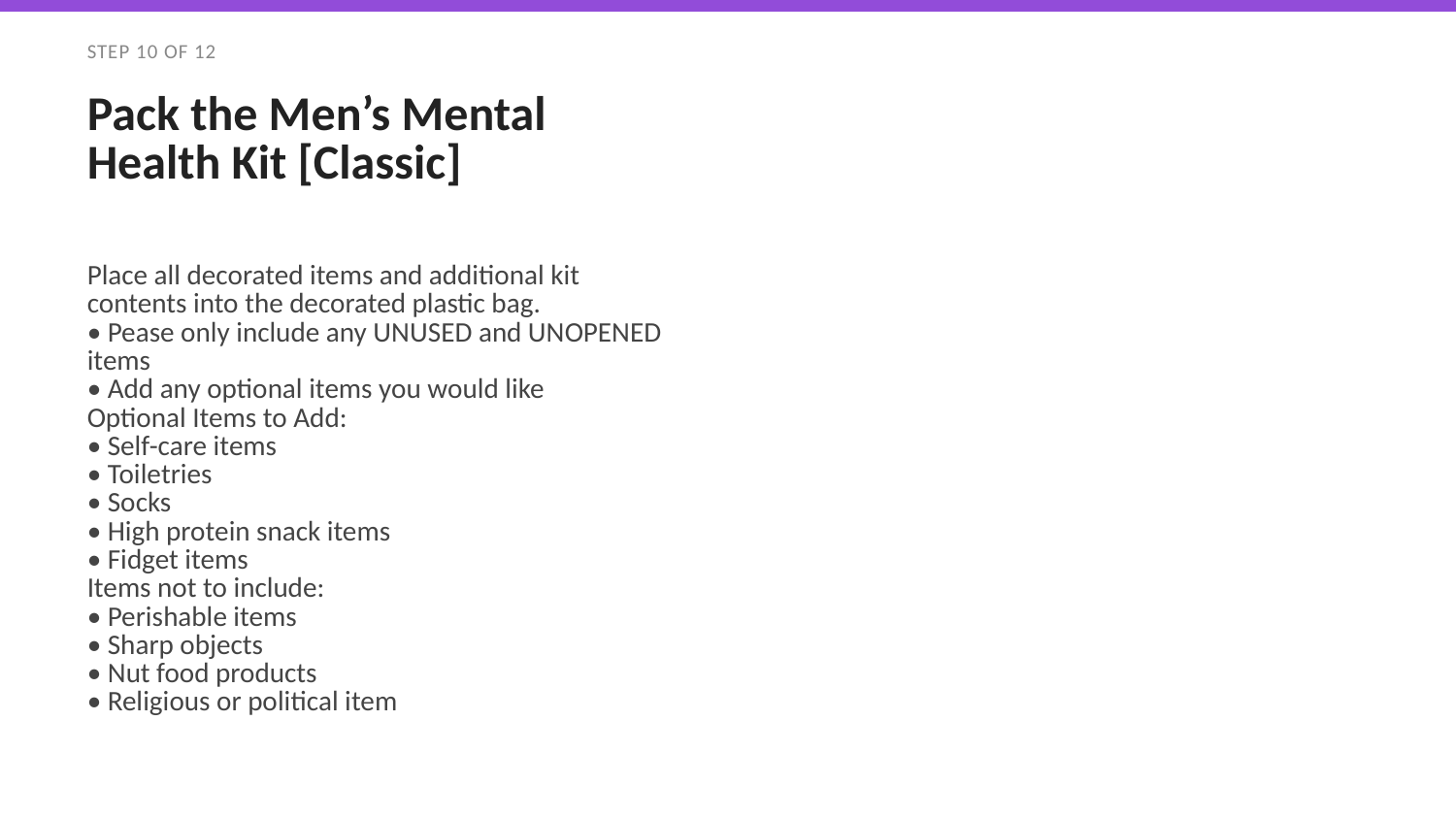

STEP 10 OF 12
Pack the Men’s Mental Health Kit [Classic]
Place all decorated items and additional kit contents into the decorated plastic bag.
• Pease only include any UNUSED and UNOPENED items
• Add any optional items you would like
Optional Items to Add:
• Self-care items
• Toiletries
• Socks
• High protein snack items
• Fidget items
Items not to include:
• Perishable items
• Sharp objects
• Nut food products
• Religious or political item